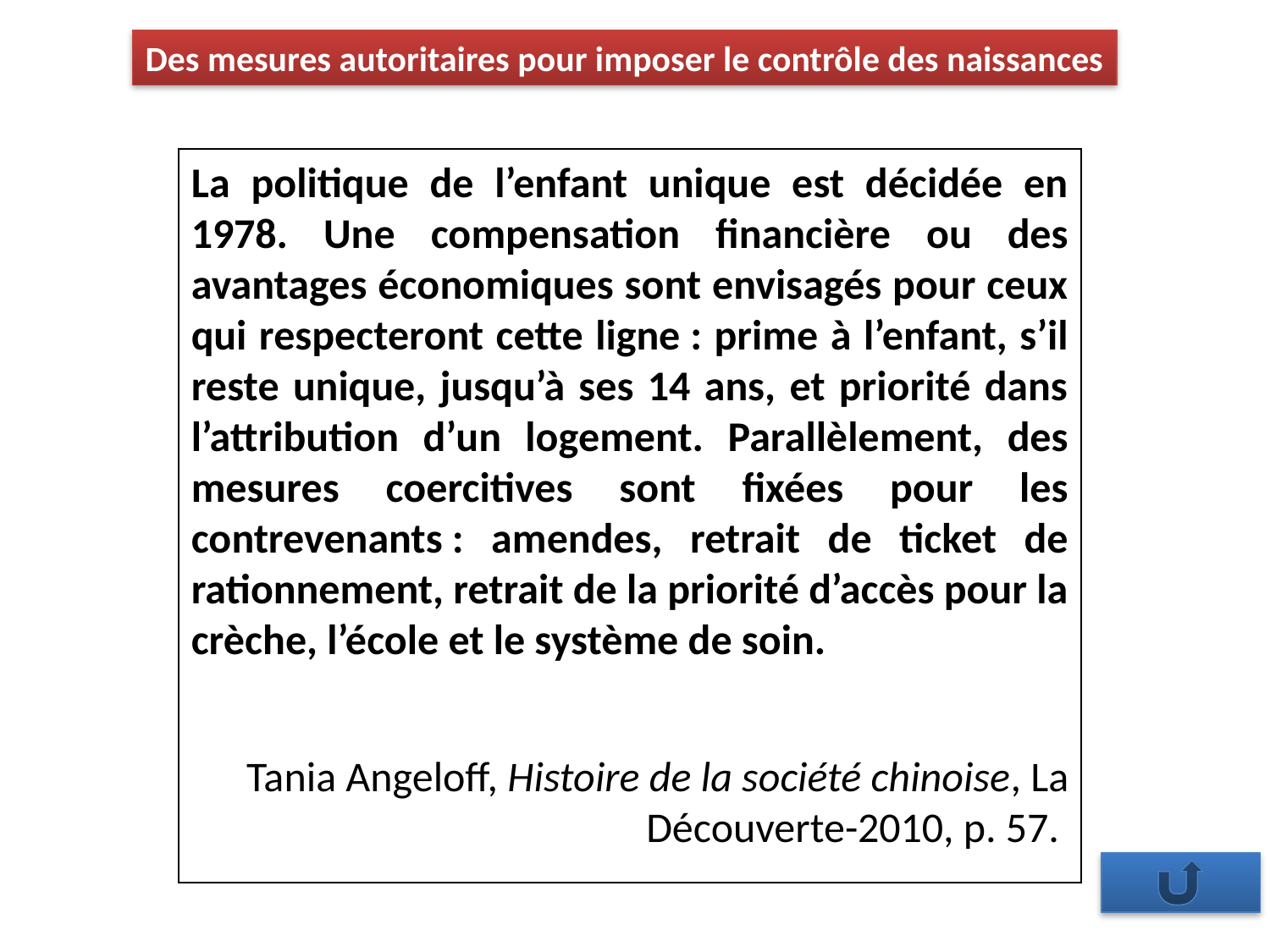

Des mesures autoritaires pour imposer le contrôle des naissances
La politique de l’enfant unique est décidée en 1978. Une compensation financière ou des avantages économiques sont envisagés pour ceux qui respecteront cette ligne : prime à l’enfant, s’il reste unique, jusqu’à ses 14 ans, et priorité dans l’attribution d’un logement. Parallèlement, des mesures coercitives sont fixées pour les contrevenants : amendes, retrait de ticket de rationnement, retrait de la priorité d’accès pour la crèche, l’école et le système de soin.

Tania Angeloff, Histoire de la société chinoise, La Découverte-2010, p. 57.